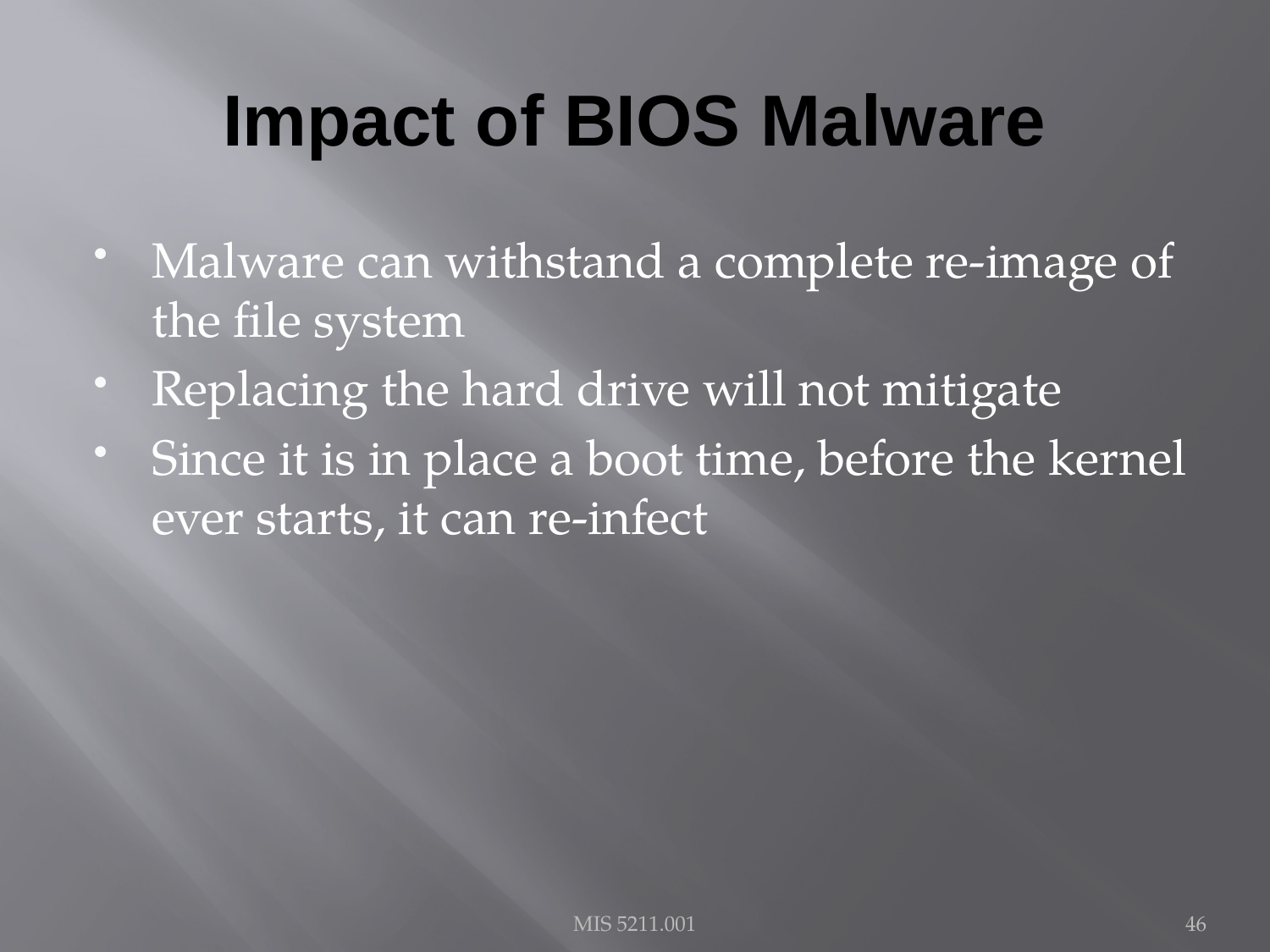

# Impact of BIOS Malware
Malware can withstand a complete re-image of the file system
Replacing the hard drive will not mitigate
Since it is in place a boot time, before the kernel ever starts, it can re-infect
MIS 5211.001
46